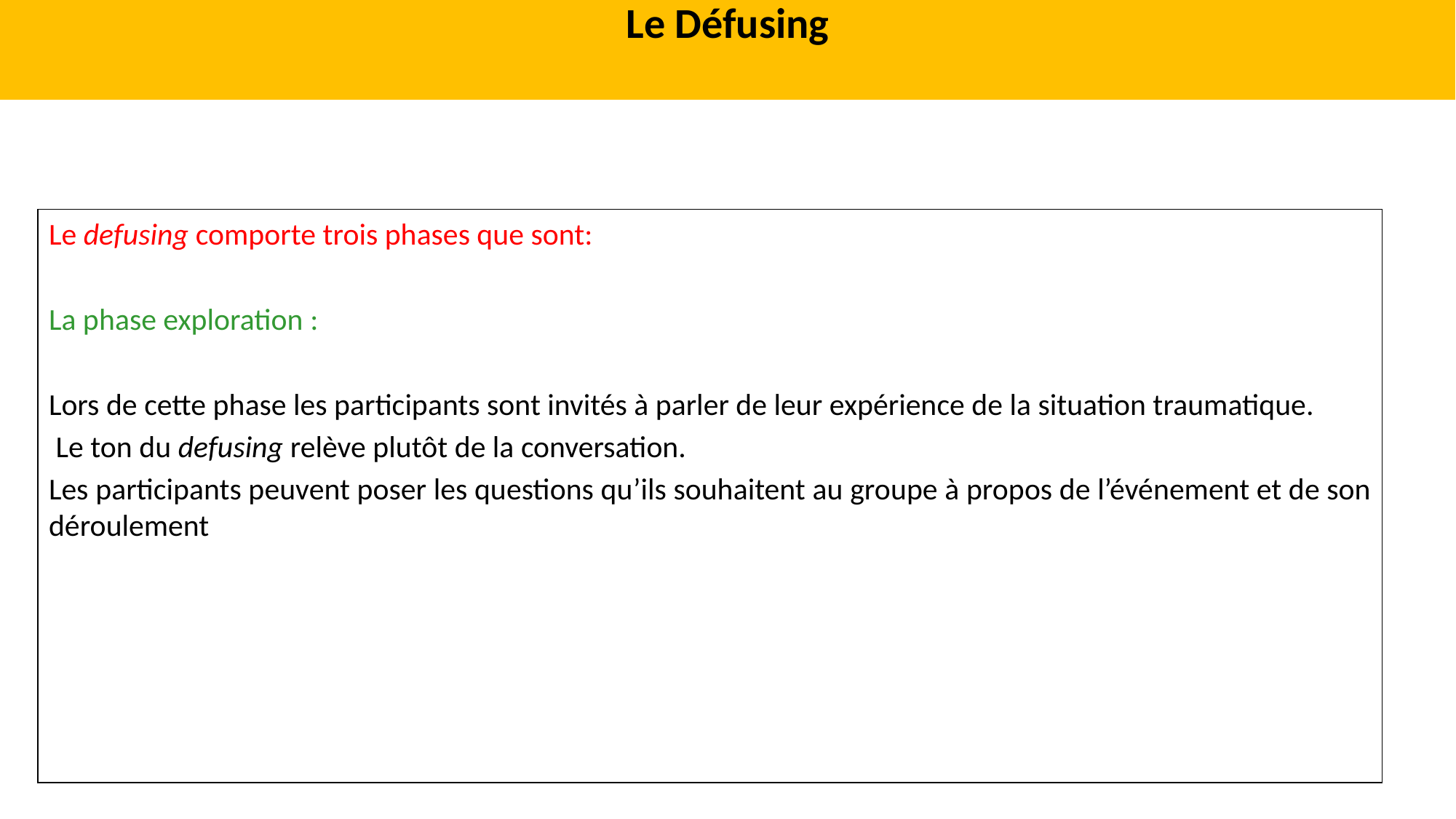

Le Défusing

Le defusing comporte trois phases que sont:

La phase exploration :

Lors de cette phase les participants sont invités à parler de leur expérience de la situation traumatique.
 Le ton du defusing relève plutôt de la conversation.
Les participants peuvent poser les questions qu’ils souhaitent au groupe à propos de l’événement et de son déroulement